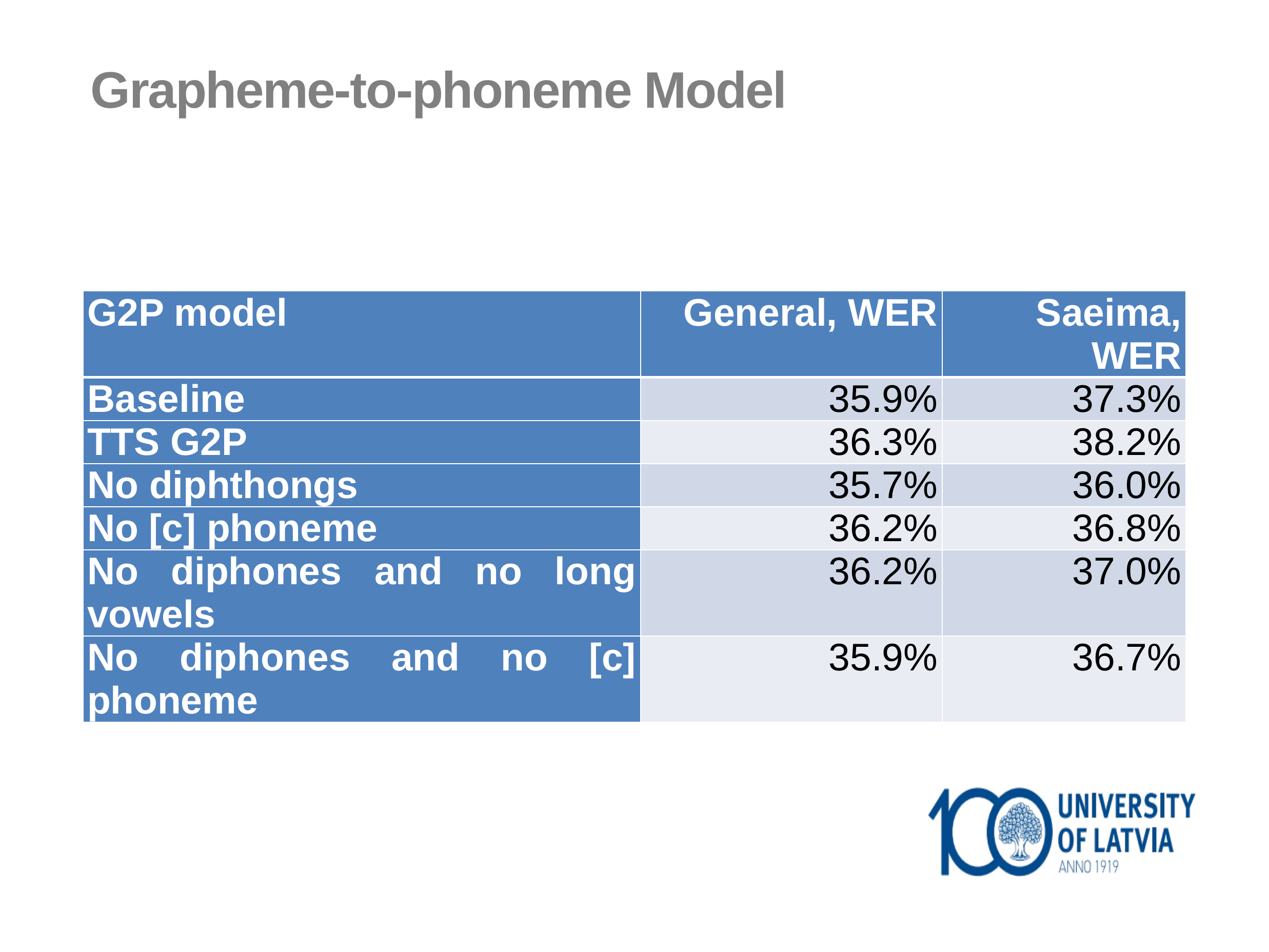

Grapheme-to-phoneme Model
| G2P model | General, WER | Saeima, WER |
| --- | --- | --- |
| Baseline | 35.9% | 37.3% |
| TTS G2P | 36.3% | 38.2% |
| No diphthongs | 35.7% | 36.0% |
| No [c] phoneme | 36.2% | 36.8% |
| No diphones and no long vowels | 36.2% | 37.0% |
| No diphones and no [c] phoneme | 35.9% | 36.7% |